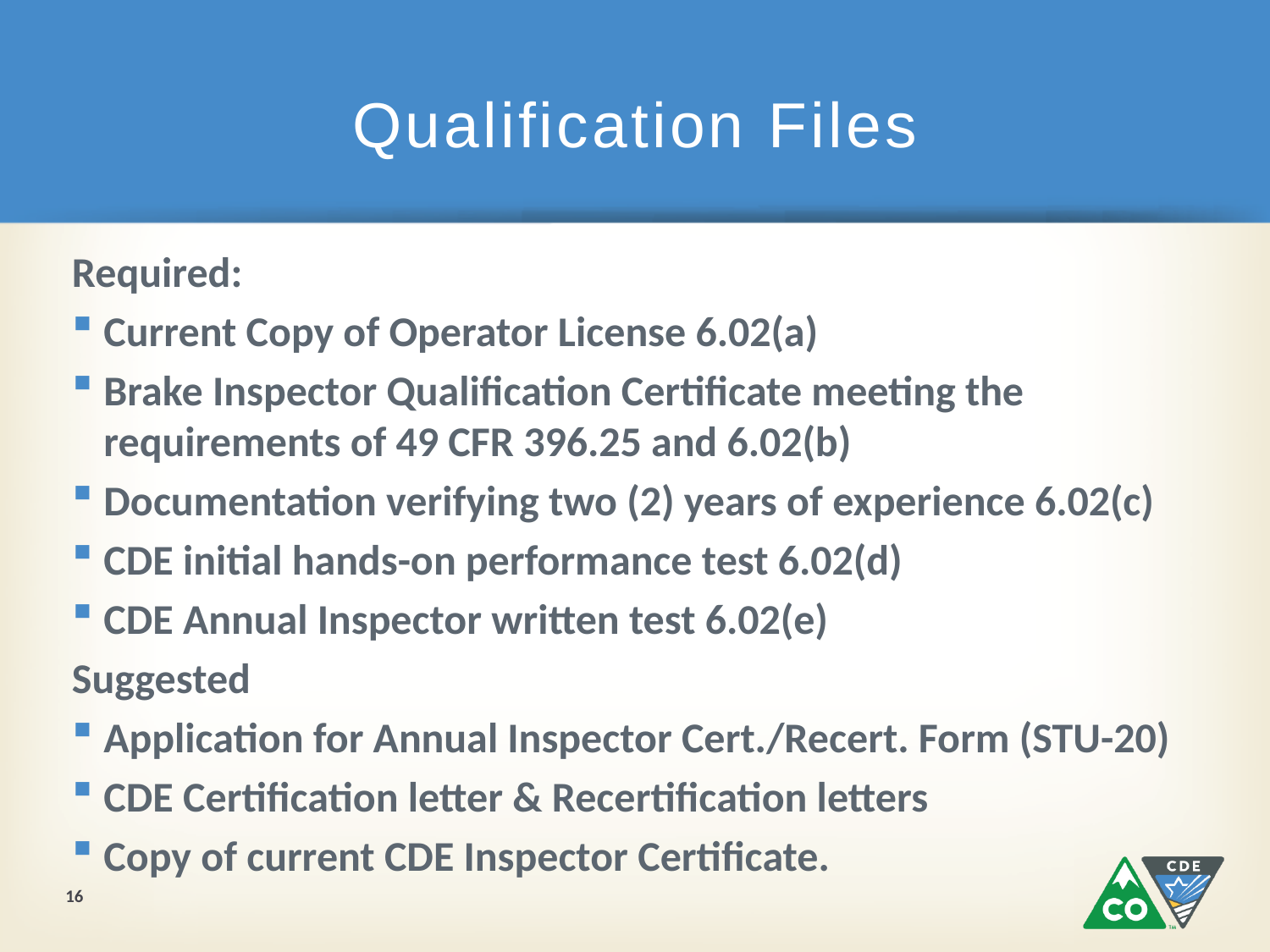

# Qualification Files
Required:
Current Copy of Operator License 6.02(a)
Brake Inspector Qualification Certificate meeting the requirements of 49 CFR 396.25 and 6.02(b)
Documentation verifying two (2) years of experience 6.02(c)
CDE initial hands-on performance test 6.02(d)
CDE Annual Inspector written test 6.02(e)
Suggested
Application for Annual Inspector Cert./Recert. Form (STU-20)
CDE Certification letter & Recertification letters
Copy of current CDE Inspector Certificate.

16